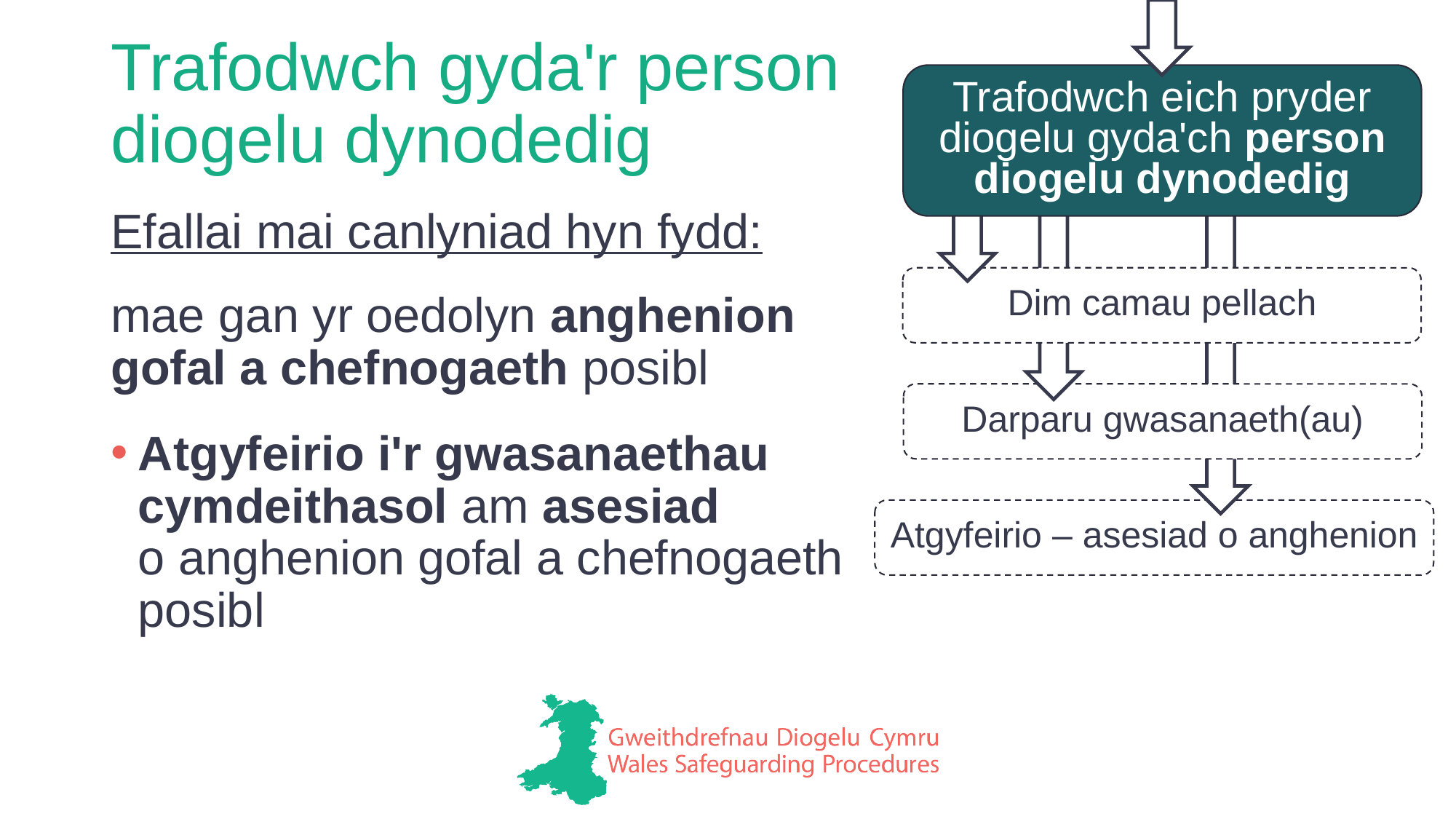

Trafodwch eich pryder diogelu gyda'ch person diogelu dynodedig
# Trafodwch gyda'r person diogelu dynodedig

Atgyfeirio – asesiad o anghenion

Darparu gwasanaeth(au)
Efallai mai canlyniad hyn fydd:

Dim camau pellach
mae gan yr oedolyn anghenion gofal a chefnogaeth posibl
Atgyfeirio i'r gwasanaethau cymdeithasol am asesiad 
o anghenion gofal a chefnogaeth posibl